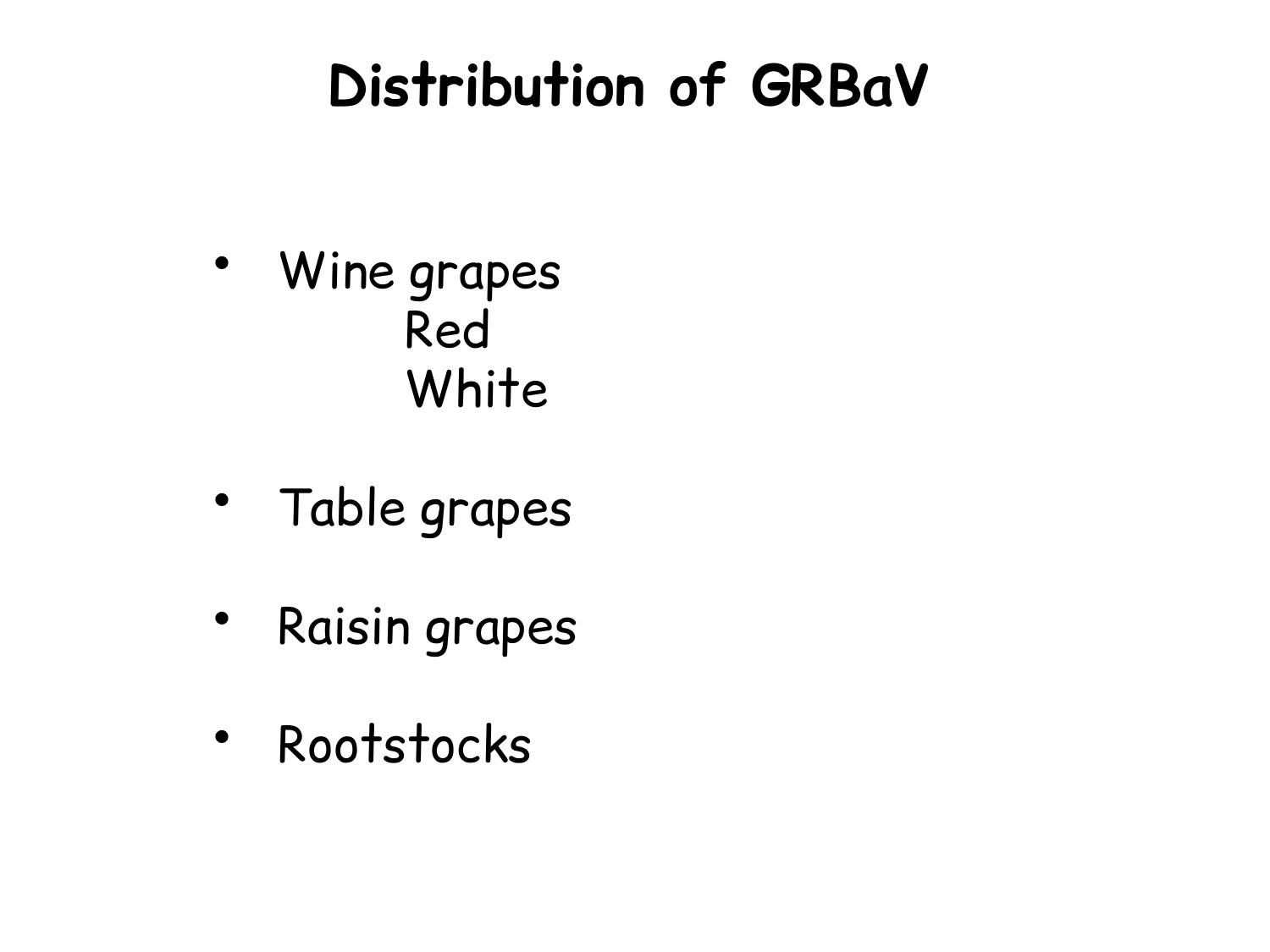

# Distribution of GRBaV
Wine grapes
	Red
	White

Table grapes

Raisin grapes

Rootstocks